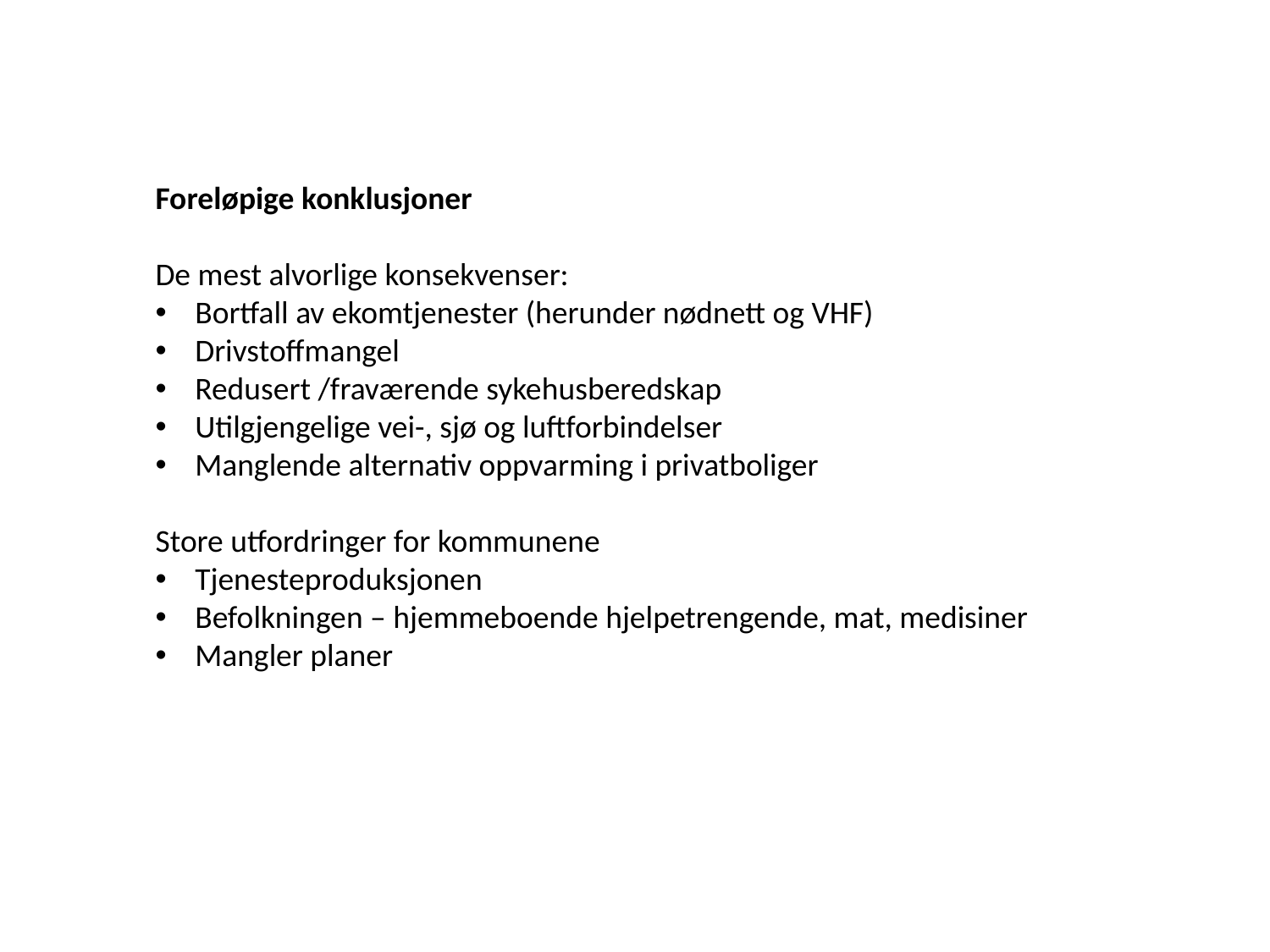

Foreløpige konklusjoner

De mest alvorlige konsekvenser:
Bortfall av ekomtjenester (herunder nødnett og VHF)
Drivstoffmangel
Redusert /fraværende sykehusberedskap
Utilgjengelige vei-, sjø og luftforbindelser
Manglende alternativ oppvarming i privatboliger

Store utfordringer for kommunene
Tjenesteproduksjonen
Befolkningen – hjemmeboende hjelpetrengende, mat, medisiner
Mangler planer